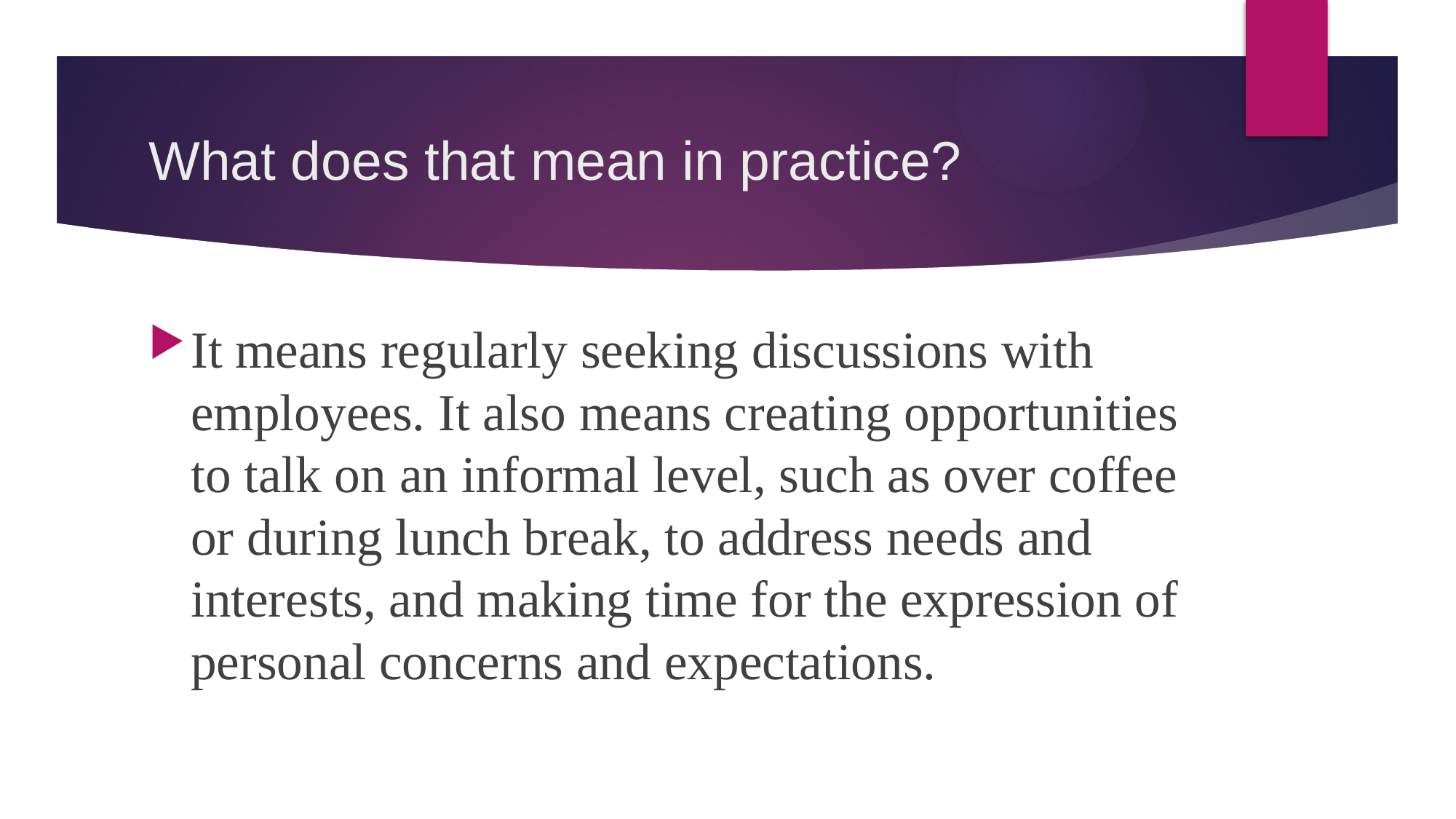

# What does that mean in practice?
It means regularly seeking discussions with employees. It also means creating opportunities to talk on an informal level, such as over coffee or during lunch break, to address needs and interests, and making time for the expression of personal concerns and expectations.